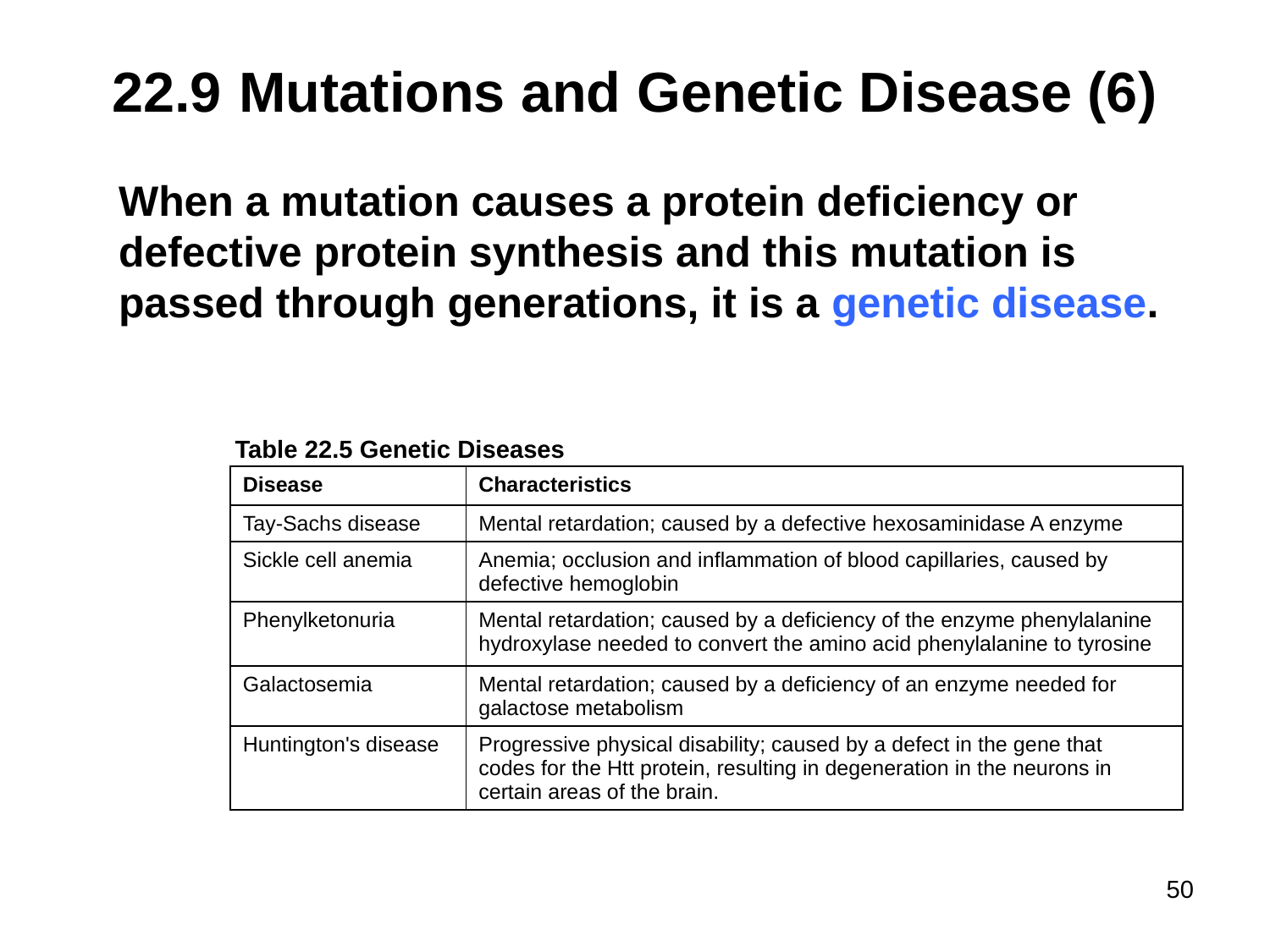

# 22.9	Mutations and Genetic Disease (6)
When a mutation causes a protein deficiency or defective protein synthesis and this mutation is passed through generations, it is a genetic disease.
Table 22.5 Genetic Diseases
| Disease | Characteristics |
| --- | --- |
| Tay-Sachs disease | Mental retardation; caused by a defective hexosaminidase A enzyme |
| Sickle cell anemia | Anemia; occlusion and inflammation of blood capillaries, caused by defective hemoglobin |
| Phenylketonuria | Mental retardation; caused by a deficiency of the enzyme phenylalanine hydroxylase needed to convert the amino acid phenylalanine to tyrosine |
| Galactosemia | Mental retardation; caused by a deficiency of an enzyme needed for galactose metabolism |
| Huntington's disease | Progressive physical disability; caused by a defect in the gene that codes for the Htt protein, resulting in degeneration in the neurons in certain areas of the brain. |